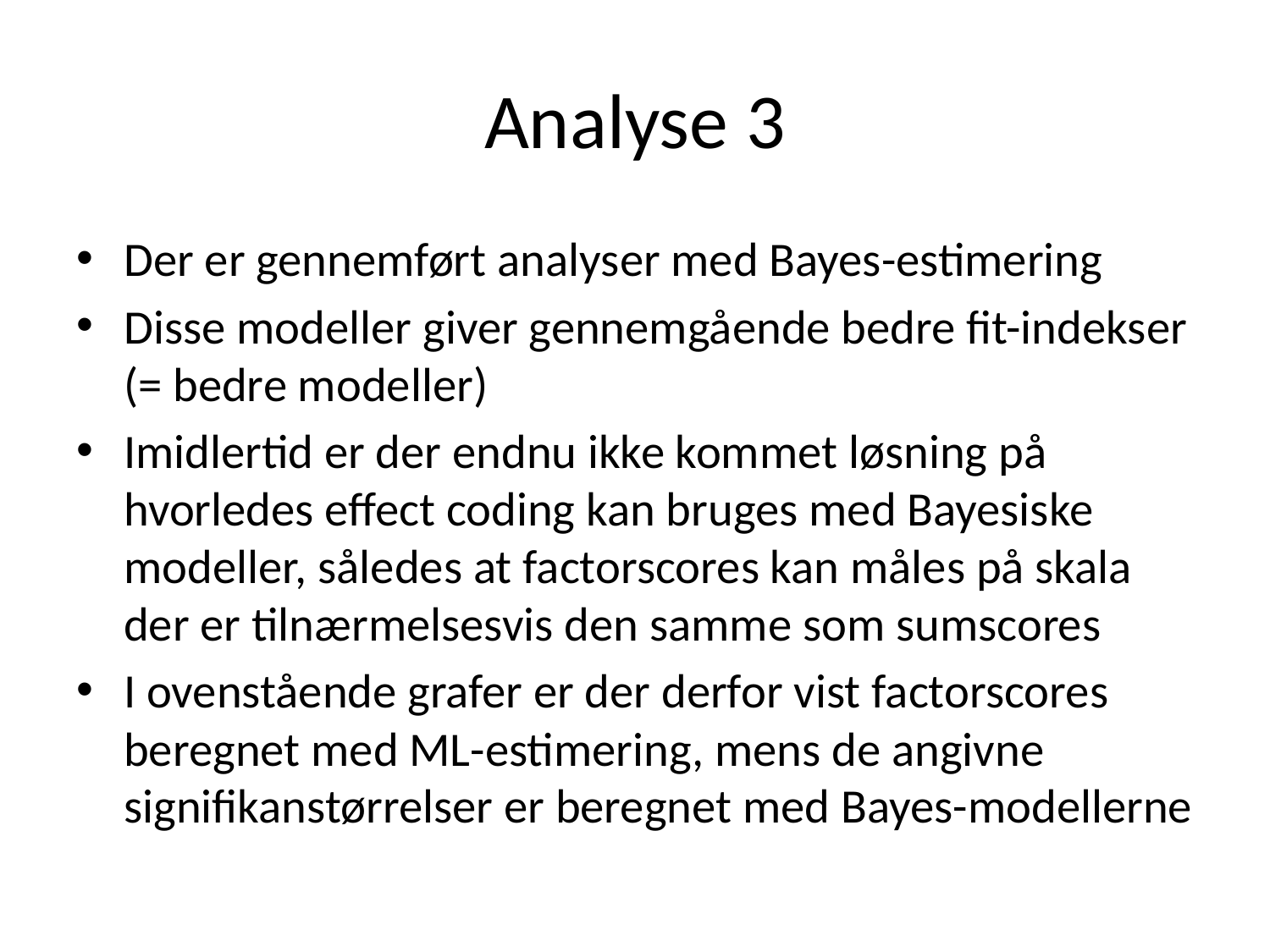

# Analyse 3
Der er gennemført analyser med Bayes-estimering
Disse modeller giver gennemgående bedre fit-indekser (= bedre modeller)
Imidlertid er der endnu ikke kommet løsning på hvorledes effect coding kan bruges med Bayesiske modeller, således at factorscores kan måles på skala der er tilnærmelsesvis den samme som sumscores
I ovenstående grafer er der derfor vist factorscores beregnet med ML-estimering, mens de angivne signifikanstørrelser er beregnet med Bayes-modellerne